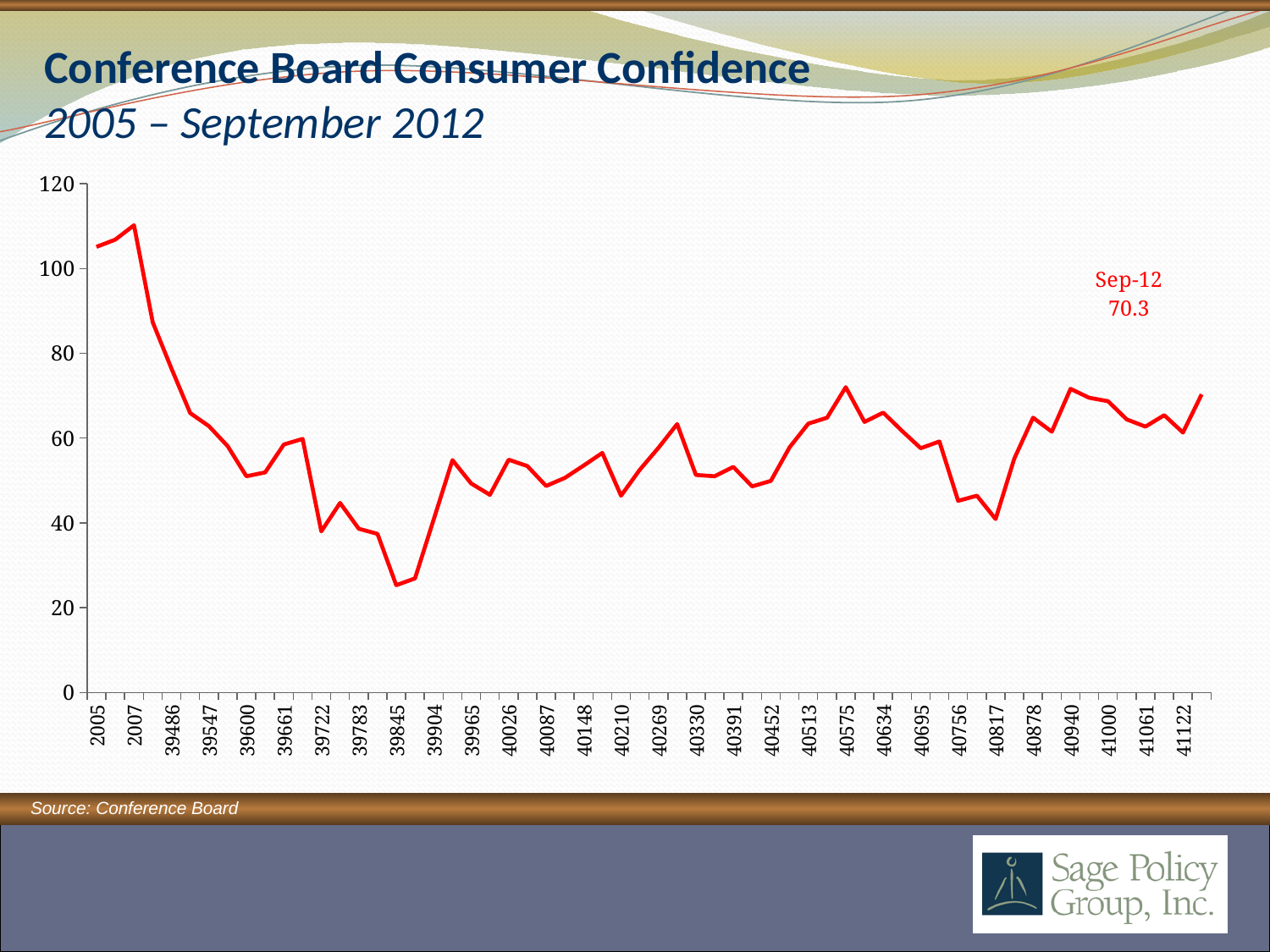

Conference Board Consumer Confidence
2005 – September 2012

[unsupported chart]

Source: Conference Board